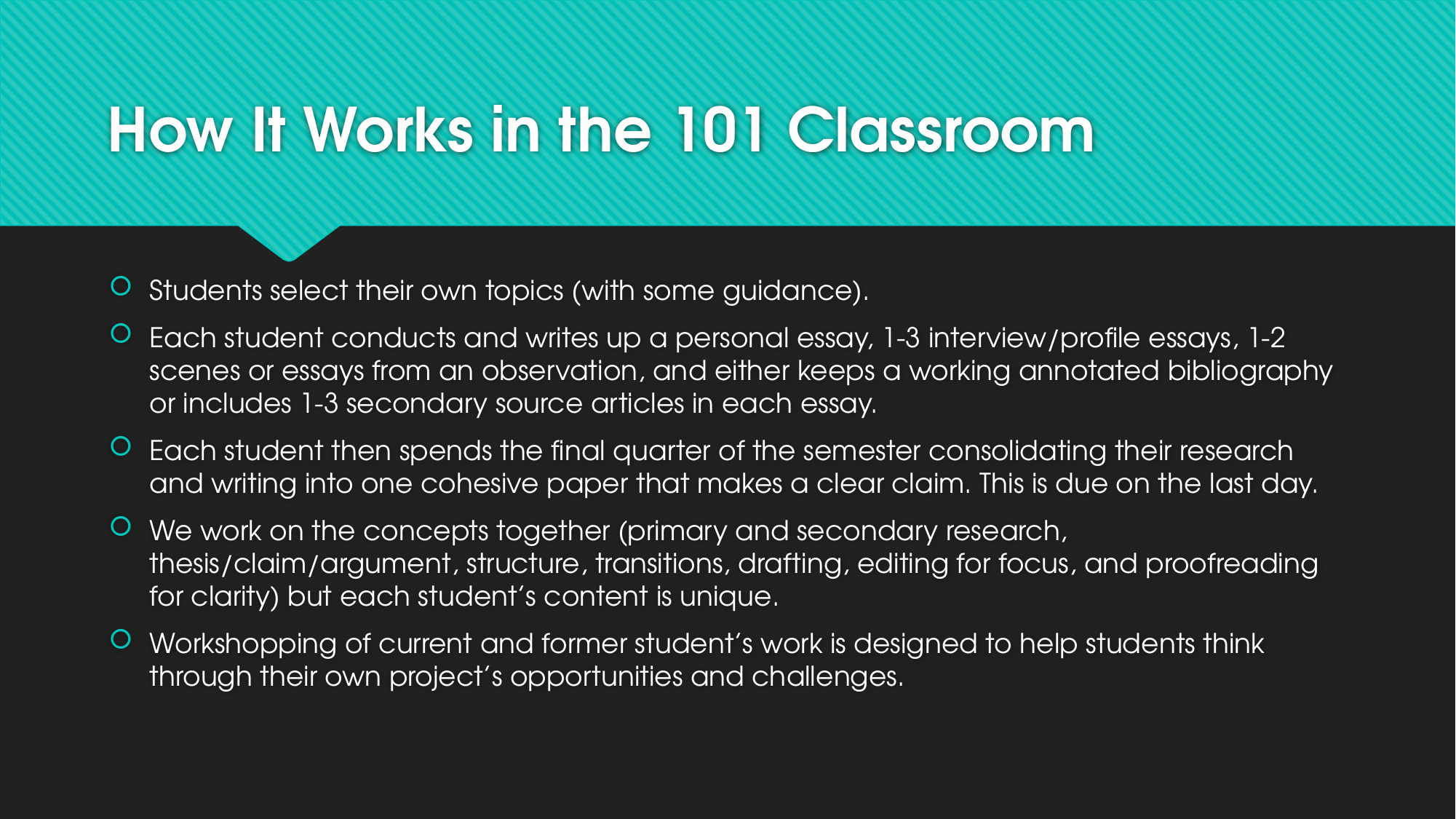

# How It Works in the 101 Classroom
Students select their own topics (with some guidance).
Each student conducts and writes up a personal essay, 1-3 interview/profile essays, 1-2 scenes or essays from an observation, and either keeps a working annotated bibliography or includes 1-3 secondary source articles in each essay.
Each student then spends the final quarter of the semester consolidating their research and writing into one cohesive paper that makes a clear claim. This is due on the last day.
We work on the concepts together (primary and secondary research, thesis/claim/argument, structure, transitions, drafting, editing for focus, and proofreading for clarity) but each student’s content is unique.
Workshopping of current and former student’s work is designed to help students think through their own project’s opportunities and challenges.